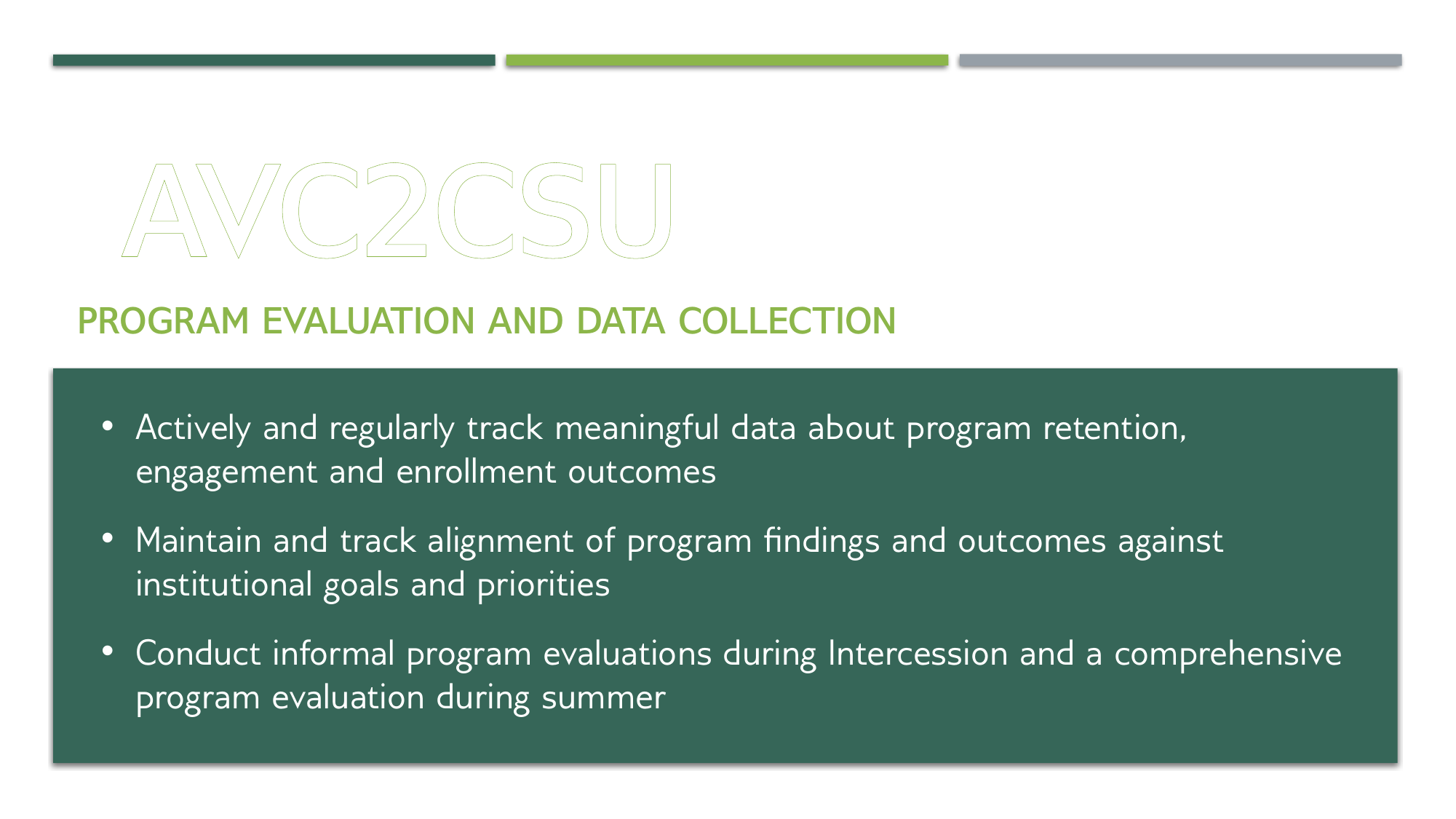

AVC2CSU
PROGRAM EVALUATION AND DATA COLLECTION
Actively and regularly track meaningful data about program retention, engagement and enrollment outcomes

Maintain and track alignment of program findings and outcomes against institutional goals and priorities

Conduct informal program evaluations during Intercession and a comprehensive program evaluation during summer